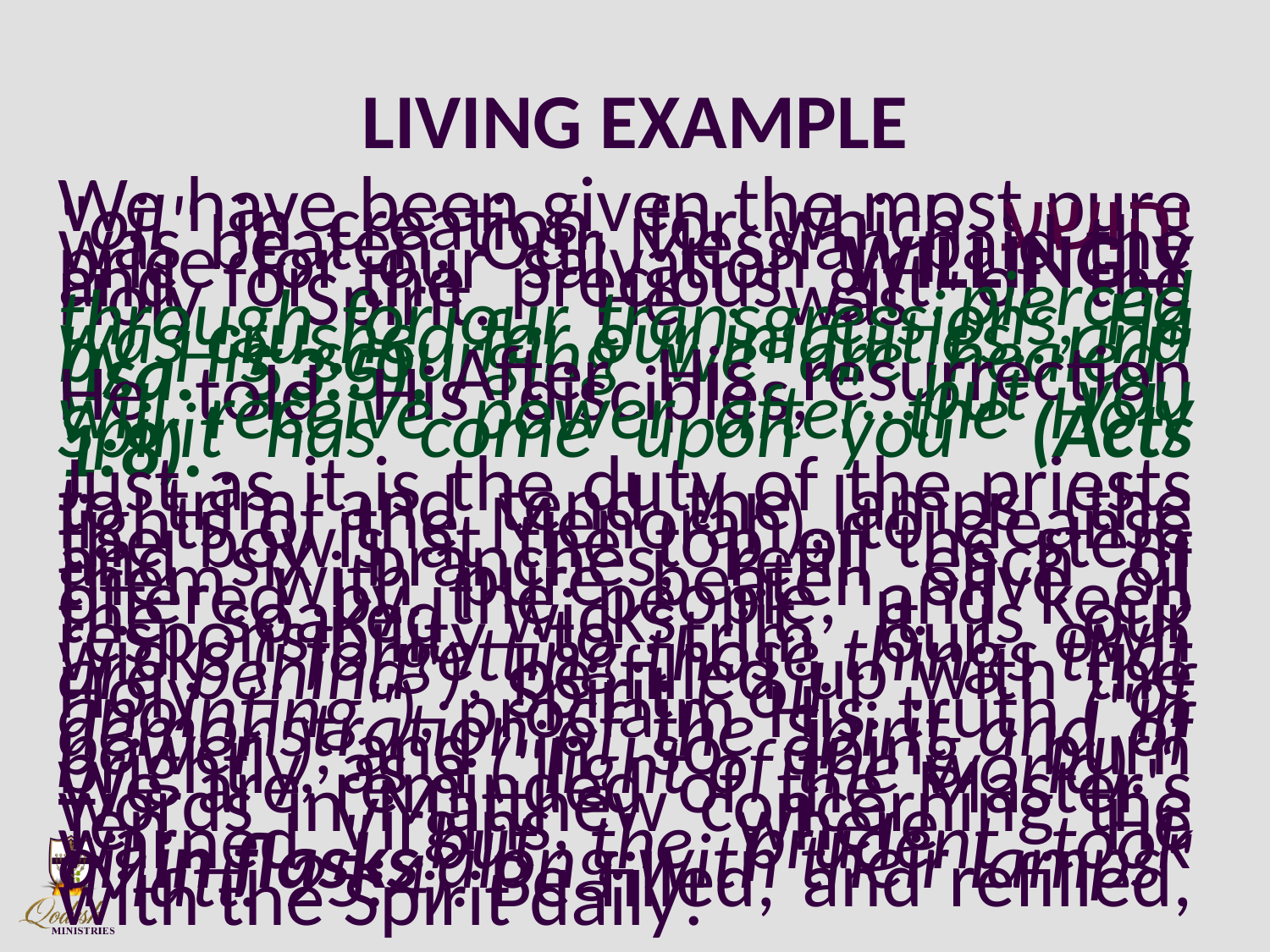

# LIVING EXAMPLE
We have been given the most pure "oil" in creation, for which יהושע was beaten. Our Messiah paid the price for our salvation WILLINGLY and for the precious gift of the Holy Spirit. He was "pierced through for our transgressions, He was crushed for our iniquities...and by His scourging we are healed" (Isa. 53:5). After His resurrection He told His disciples, "...but you will receive power after the Holy Spirit has come upon you" (Acts 1:8).
Just as it is the duty of the priests to trim and tend the lamps (the lights of the Menorah), to cleanse the bowls at the top of the stem and six branches, refill each of them with pure beaten olive oil offered by the people, and keep the soaked wicks lit. It is our responsibility to trim our own wicks ("forgetting those things that are behind"), be filled up with the Holy Spirit ("oil of anointing"), proclaim His truth ("in demonstration of the Spirit and of power"), and in so doing, burn brightly, as a ("light of the world).“  We are reminded of the Master's words in Matthew concerning the Ten Virgins, where He warned, "...but the prudent took oil in flasks along with their lamps" (Matt. 25:4). Be filled, and refilled, with the Spirit daily!